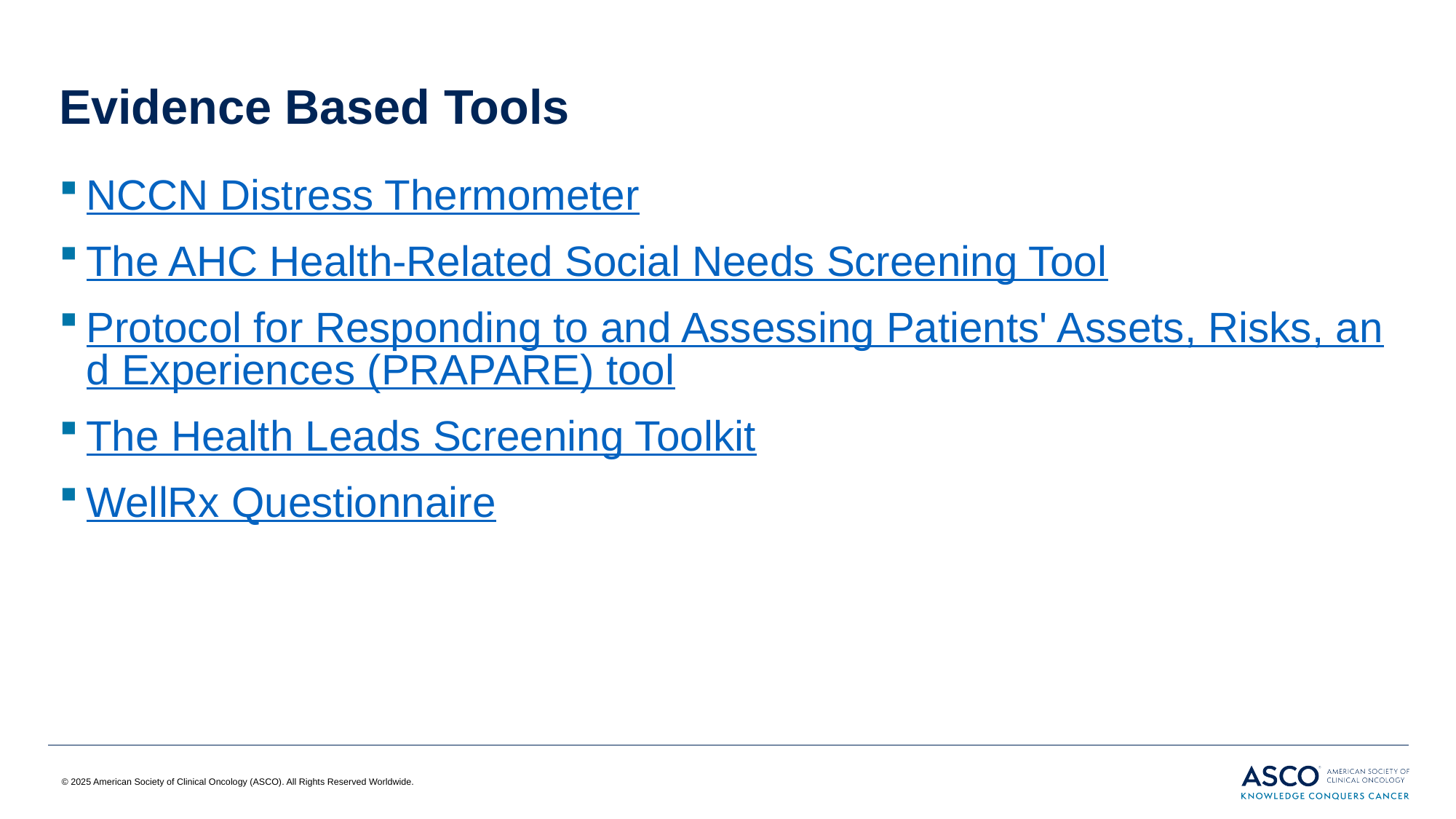

# Evidence Based Tools
NCCN Distress Thermometer
The AHC Health-Related Social Needs Screening Tool
Protocol for Responding to and Assessing Patients' Assets, Risks, and Experiences (PRAPARE) tool
The Health Leads Screening Toolkit
WellRx Questionnaire